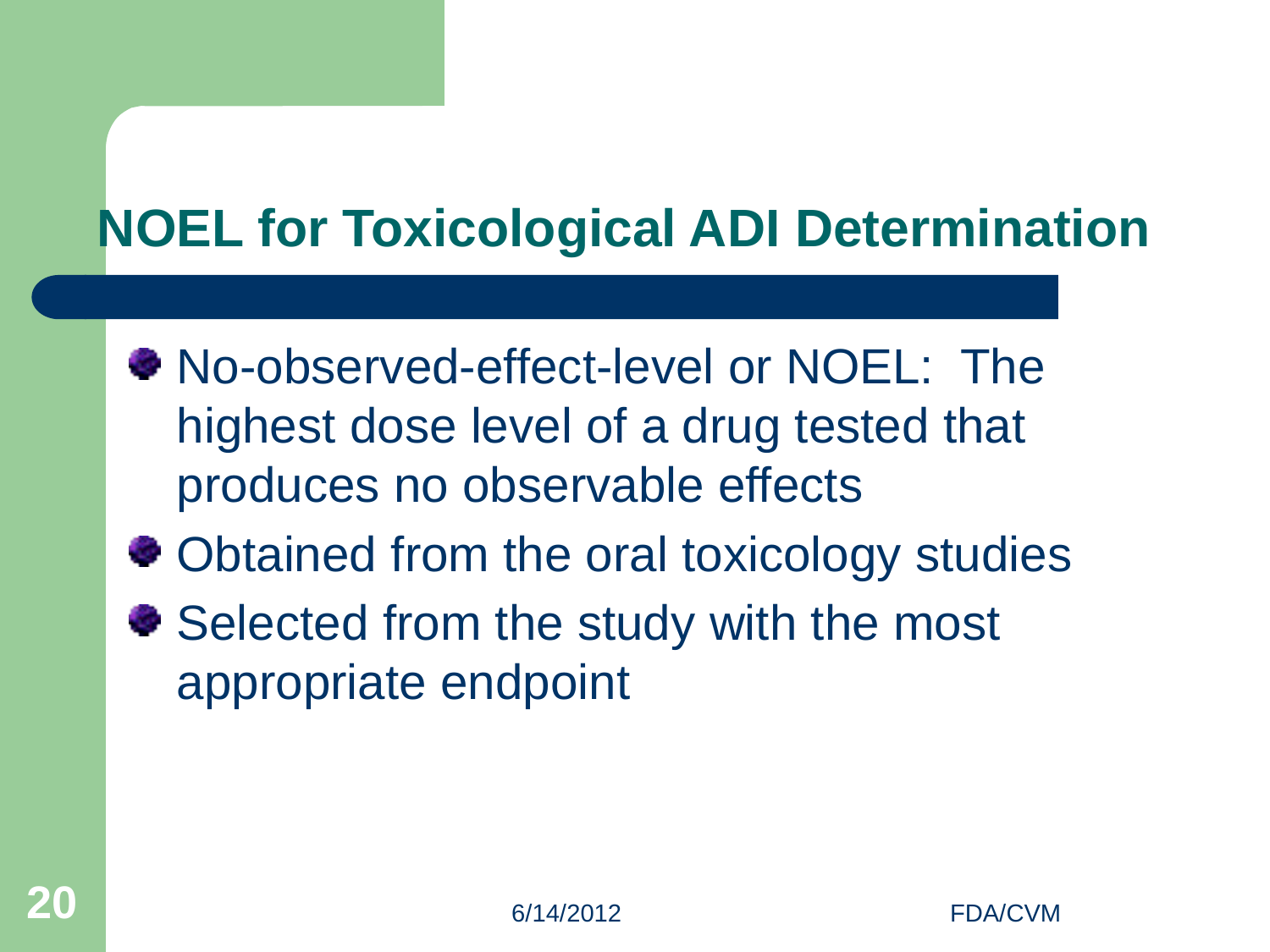

# NOEL for Toxicological ADI Determination
No-observed-effect-level or NOEL:  The highest dose level of a drug tested that produces no observable effects
Obtained from the oral toxicology studies
Selected from the study with the most appropriate endpoint
20
6/14/2012
FDA/CVM